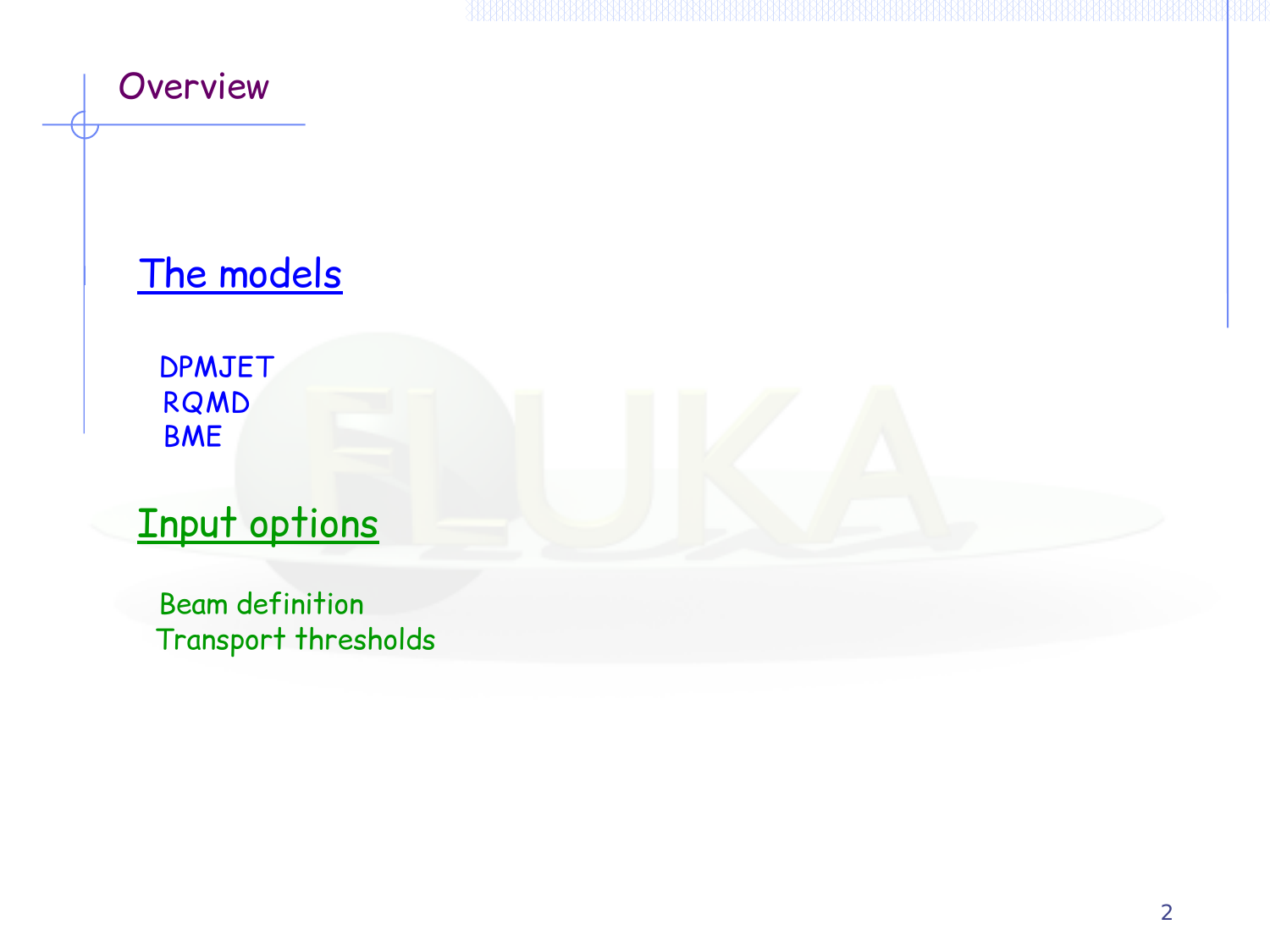

Overview
The models

  DPMJET
   RQMD
   BME

Input options

  Beam definition
  Transport thresholds

2